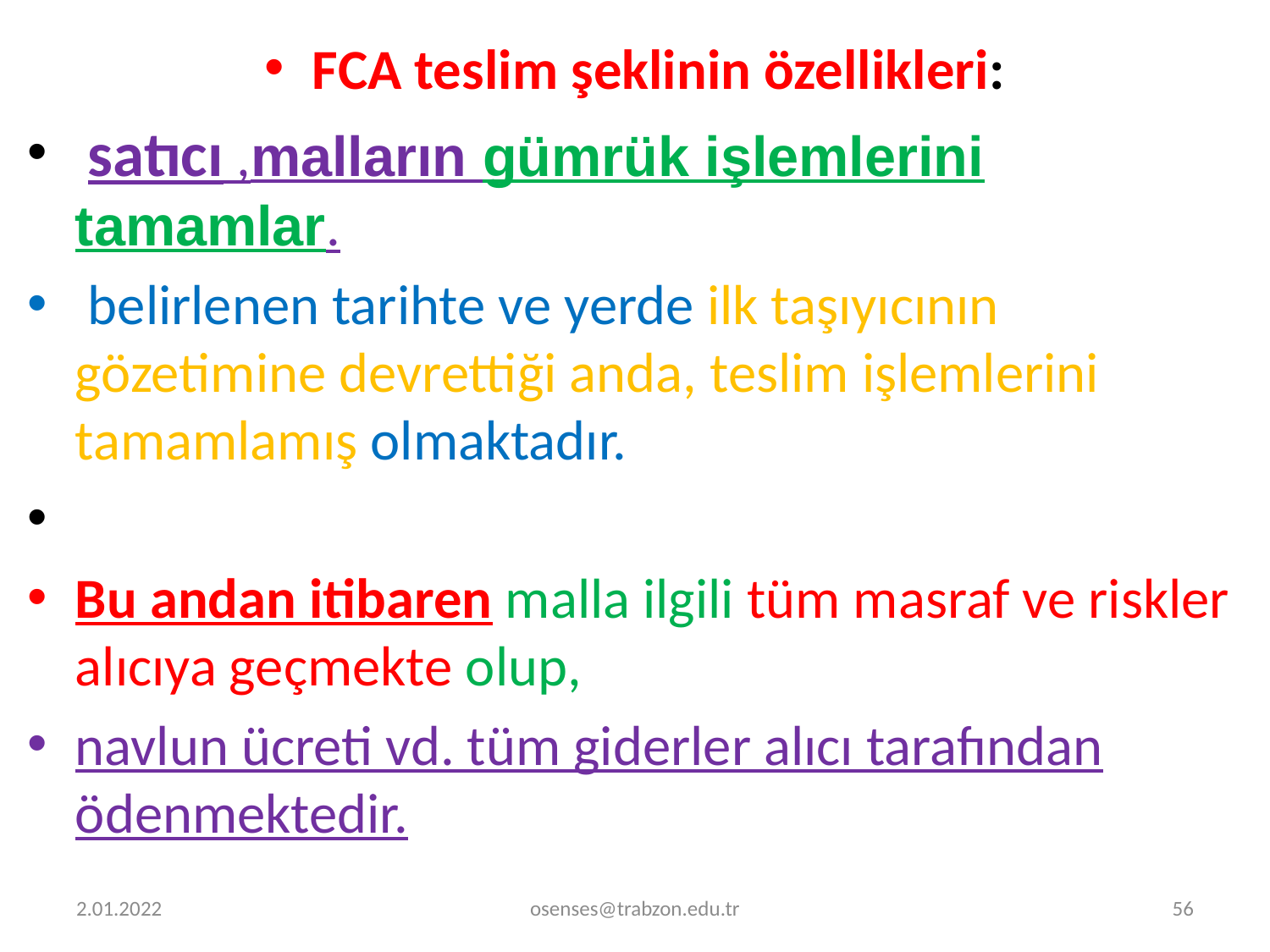

FCA teslim şeklinin özellikleri:
 satıcı ,malların gümrük işlemlerini tamamlar.
 belirlenen tarihte ve yerde ilk taşıyıcının gözetimine devrettiği anda, teslim işlemlerini tamamlamış olmaktadır.

Bu andan itibaren malla ilgili tüm masraf ve riskler alıcıya geçmekte olup,
navlun ücreti vd. tüm giderler alıcı tarafından ödenmektedir.

2.01.2022
osenses@trabzon.edu.tr
56